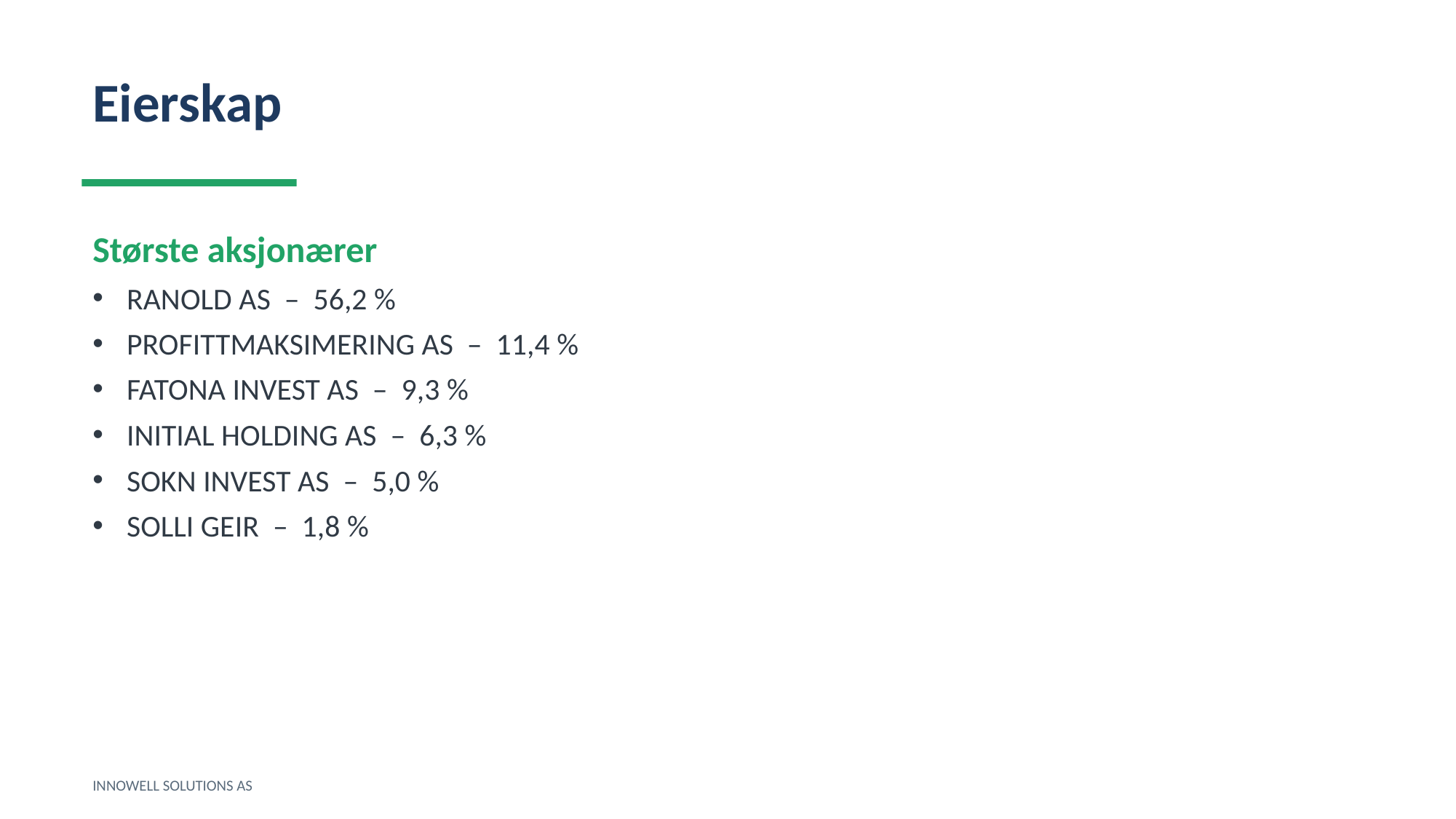

Eierskap

Største aksjonærer
RANOLD AS  –  56,2 %
PROFITTMAKSIMERING AS  –  11,4 %
FATONA INVEST AS  –  9,3 %
INITIAL HOLDING AS  –  6,3 %
SOKN INVEST AS  –  5,0 %
SOLLI GEIR  –  1,8 %
INNOWELL SOLUTIONS AS